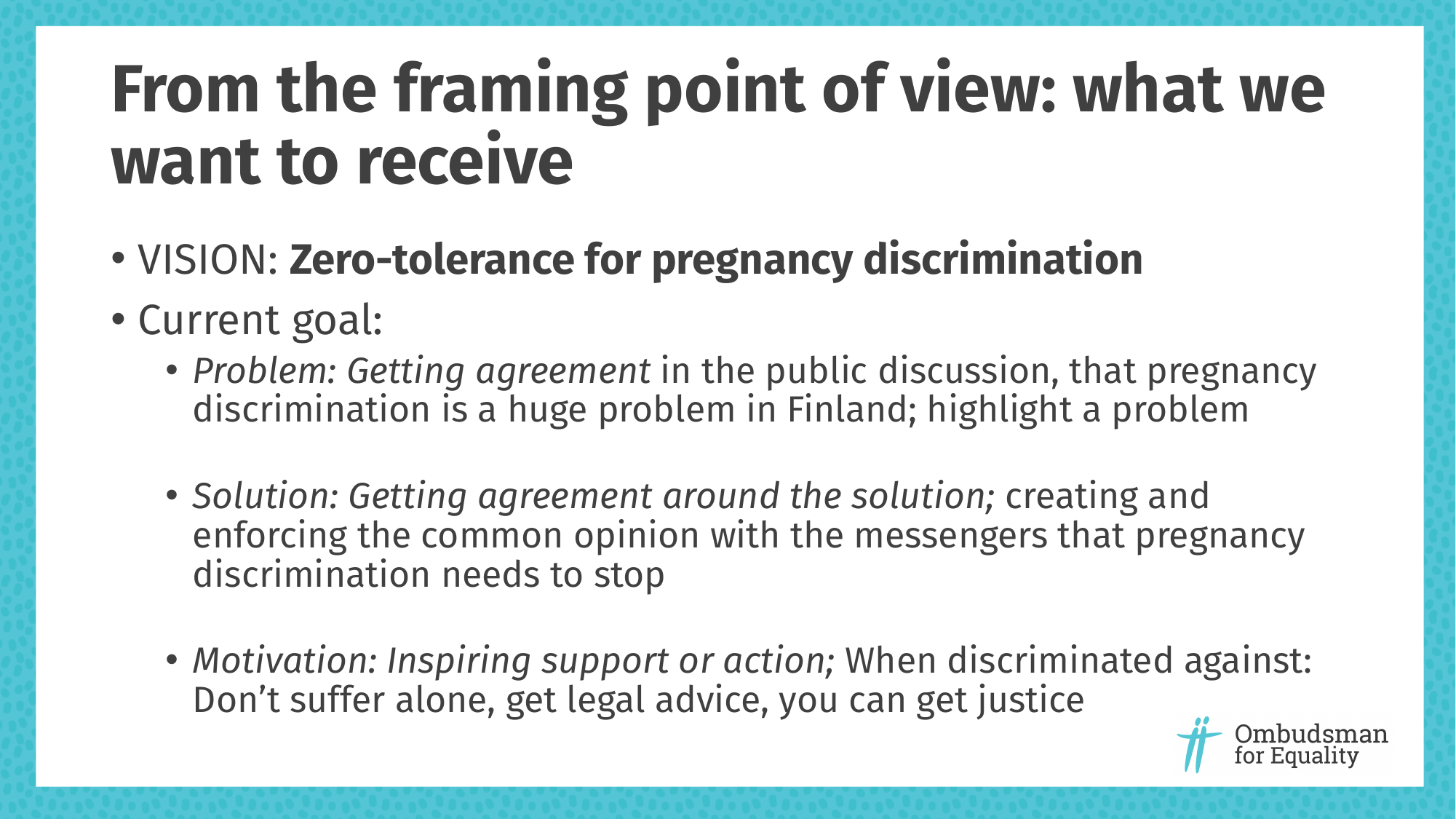

# From the framing point of view: what we want to receive
VISION: Zero-tolerance for pregnancy discrimination
Current goal:
Problem: Getting agreement in the public discussion, that pregnancy discrimination is a huge problem in Finland; highlight a problem
Solution: Getting agreement around the solution; creating and enforcing the common opinion with the messengers that pregnancy discrimination needs to stop
Motivation: Inspiring support or action; When discriminated against: Don’t suffer alone, get legal advice, you can get justice